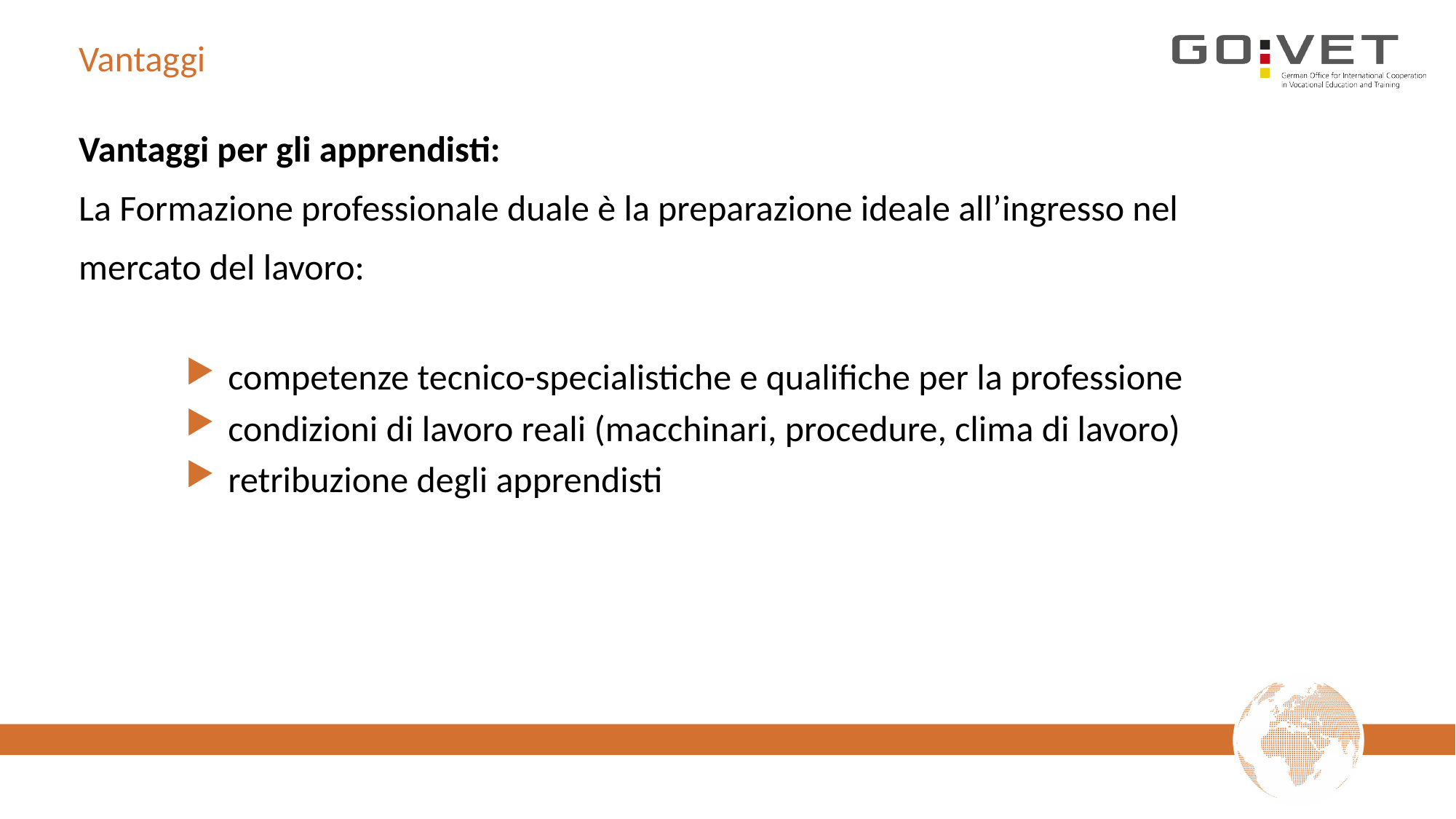

# Vantaggi
Vantaggi per gli apprendisti:
La Formazione professionale duale è la preparazione ideale all’ingresso nel
mercato del lavoro:

competenze tecnico-specialistiche e qualifiche per la professione
condizioni di lavoro reali (macchinari, procedure, clima di lavoro)
retribuzione degli apprendisti